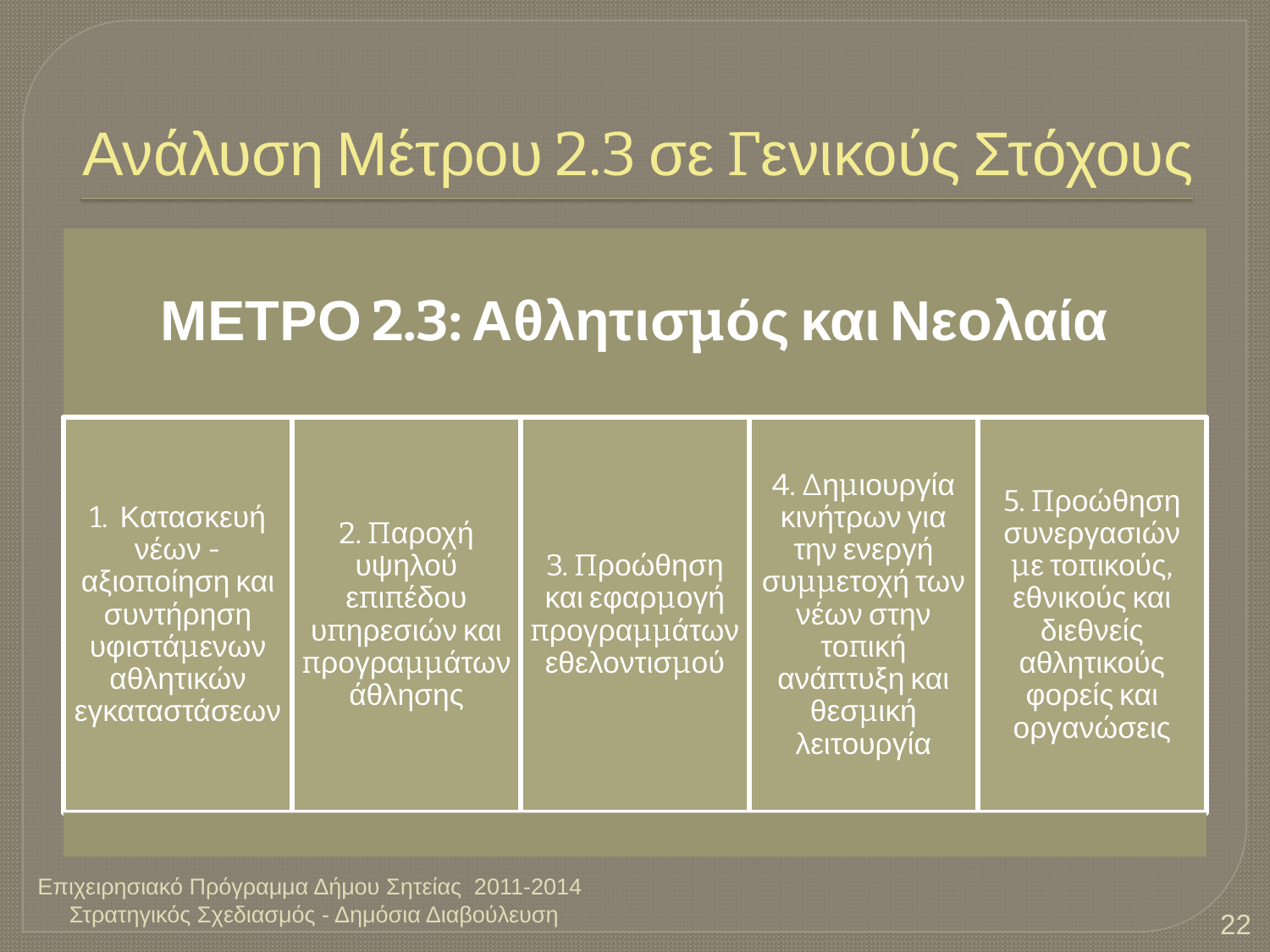

# Ανάλυση Μέτρου 2.3 σε Γενικούς Στόχους
ΜΕΤΡΟ 2.3: Αθλητισμός και Νεολαία
1.  Κατασκευή νέων - αξιοποίηση και συντήρηση υφιστάμενων αθλητικών εγκαταστάσεων
2. Παροχή υψηλού επιπέδου υπηρεσιών και προγραμμάτων άθλησης
3. Προώθηση και εφαρμογή προγραμμάτων εθελοντισμού
4. Δημιουργία κινήτρων για την ενεργή συμμετοχή των νέων στην τοπική ανάπτυξη και θεσμική λειτουργία
5. Προώθηση συνεργασιών με τοπικούς, εθνικούς και διεθνείς αθλητικούς φορείς και οργανώσεις
Επιχειρησιακό Πρόγραμμα Δήμου Σητείας  2011-2014        Στρατηγικός Σχεδιασμός - Δημόσια Διαβούλευση
22